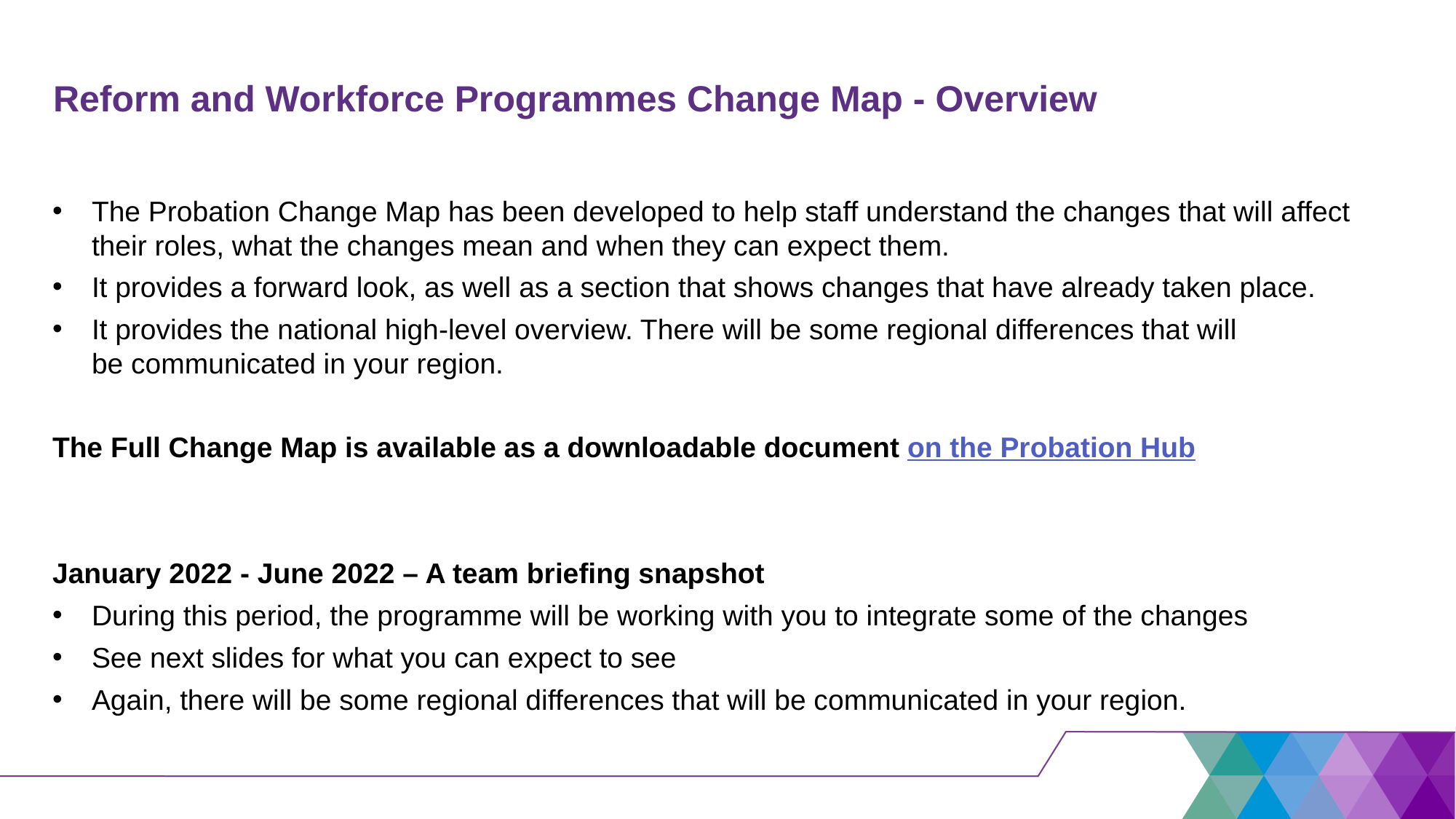

# Reform and Workforce Programmes Change Map - Overview

The Probation Change Map has been developed to help staff understand the changes that will affect their roles, what the changes mean and when they can expect them.
It provides a forward look, as well as a section that shows changes that have already taken place.
It provides the national high-level overview. There will be some regional differences that will be communicated in your region.

The Full Change Map is available as a downloadable document on the Probation Hub

January 2022 - June 2022 – A team briefing snapshot
During this period, the programme will be working with you to integrate some of the changes
See next slides for what you can expect to see
Again, there will be some regional differences that will be communicated in your region.